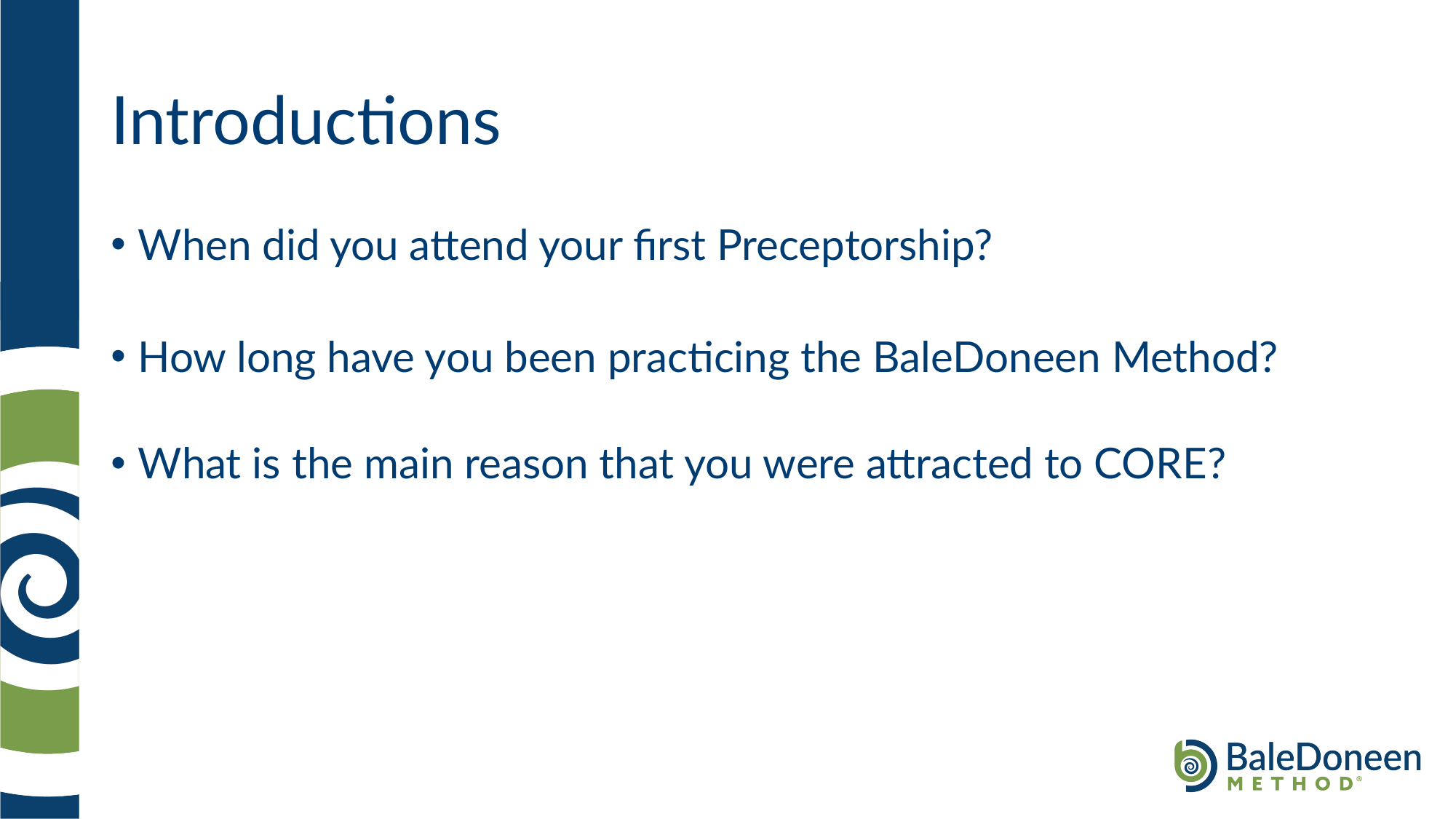

# Introductions
When did you attend your first Preceptorship?
How long have you been practicing the BaleDoneen Method?
What is the main reason that you were attracted to CORE?